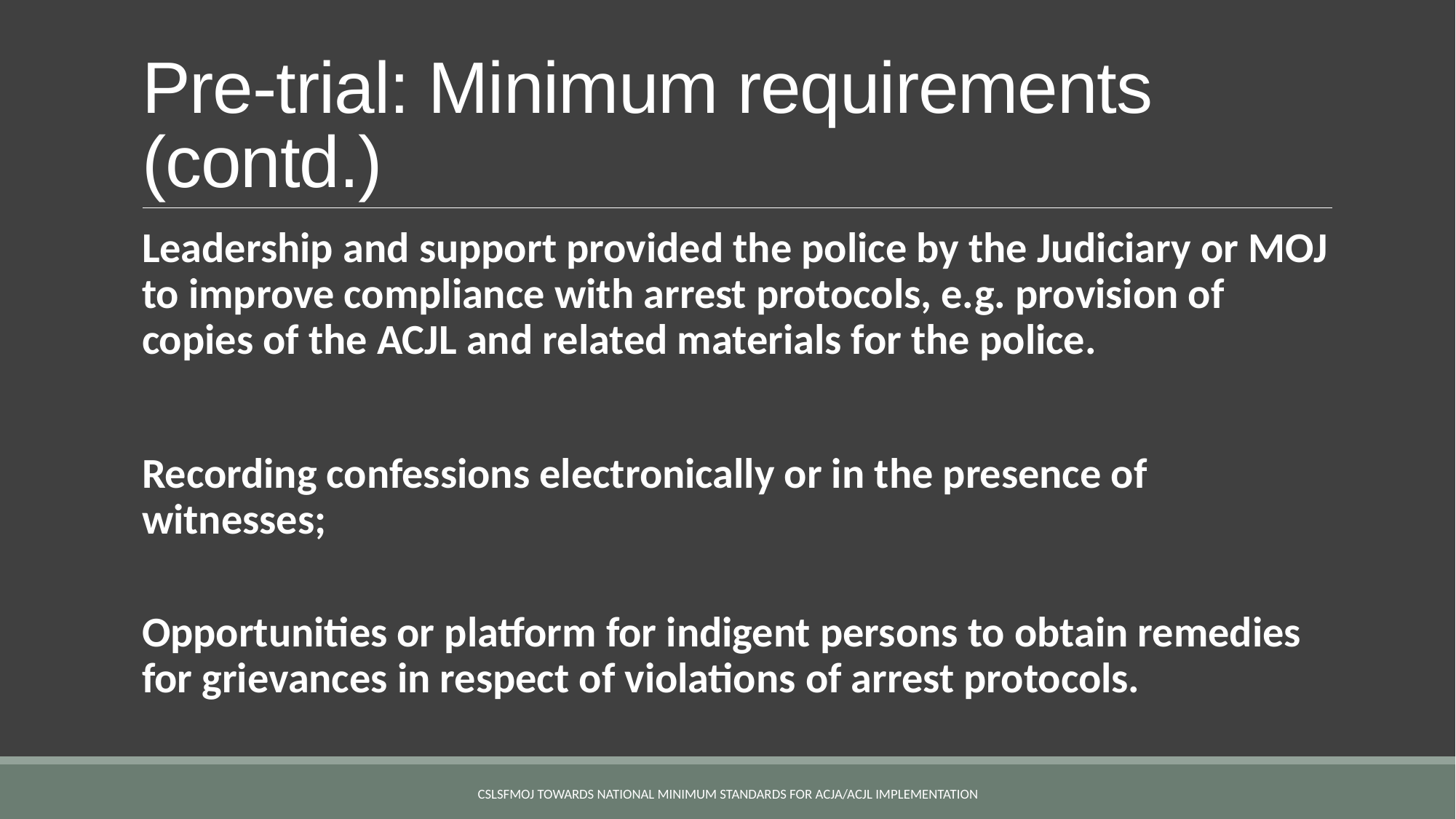

# Pre-trial: Minimum requirements (contd.)
Leadership and support provided the police by the Judiciary or MOJ to improve compliance with arrest protocols, e.g. provision of copies of the ACJL and related materials for the police.

Recording confessions electronically or in the presence of witnesses;
Opportunities or platform for indigent persons to obtain remedies for grievances in respect of violations of arrest protocols.
CSLSFMoJ TOWARDS NATIONAL MINIMUM STANDARDS FOR ACJA/ACJL IMPLEMENTATION